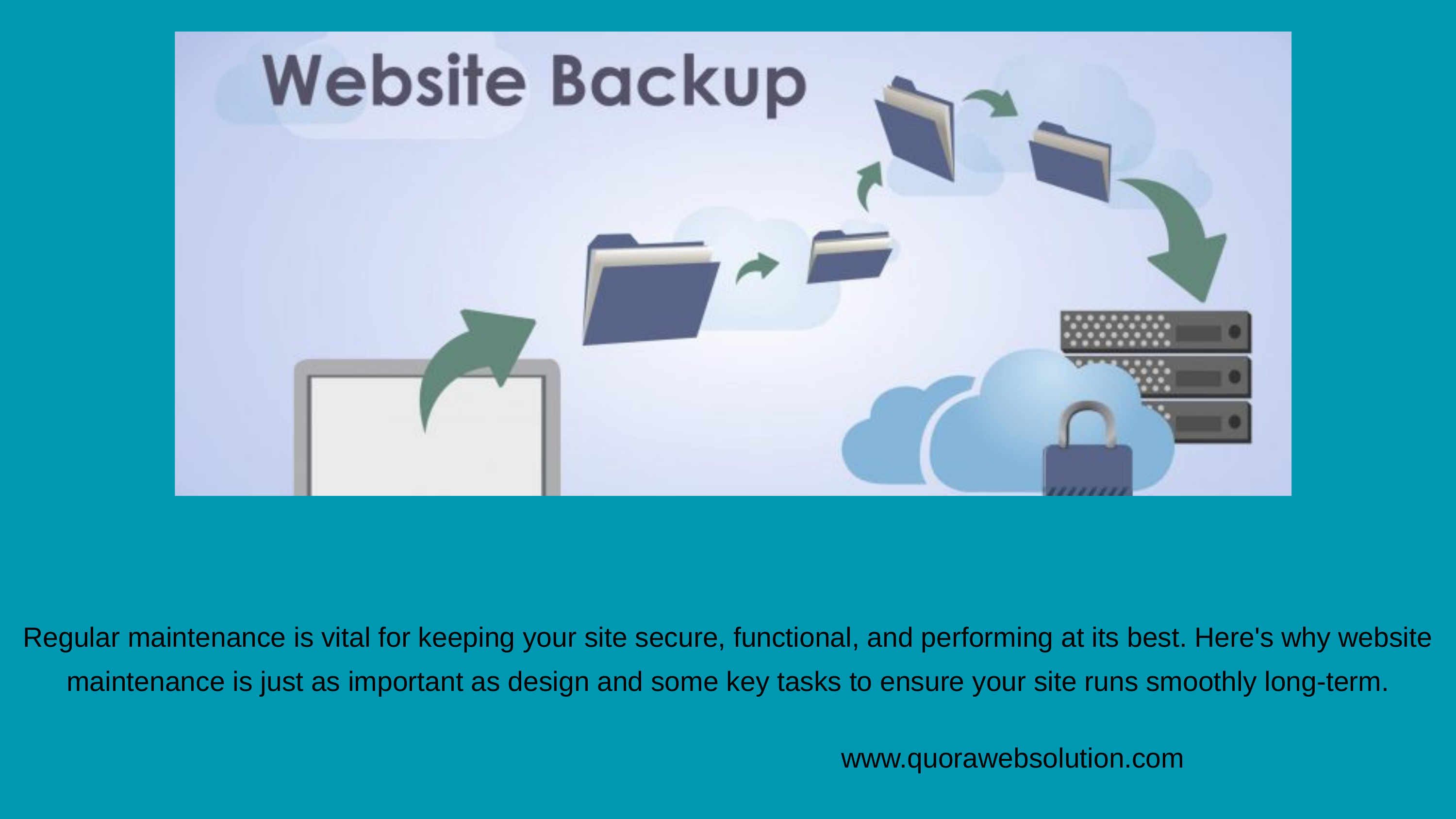

Regular maintenance is vital for keeping your site secure, functional, and performing at its best. Here's why website maintenance is just as important as design and some key tasks to ensure your site runs smoothly long-term.
www.quorawebsolution.com